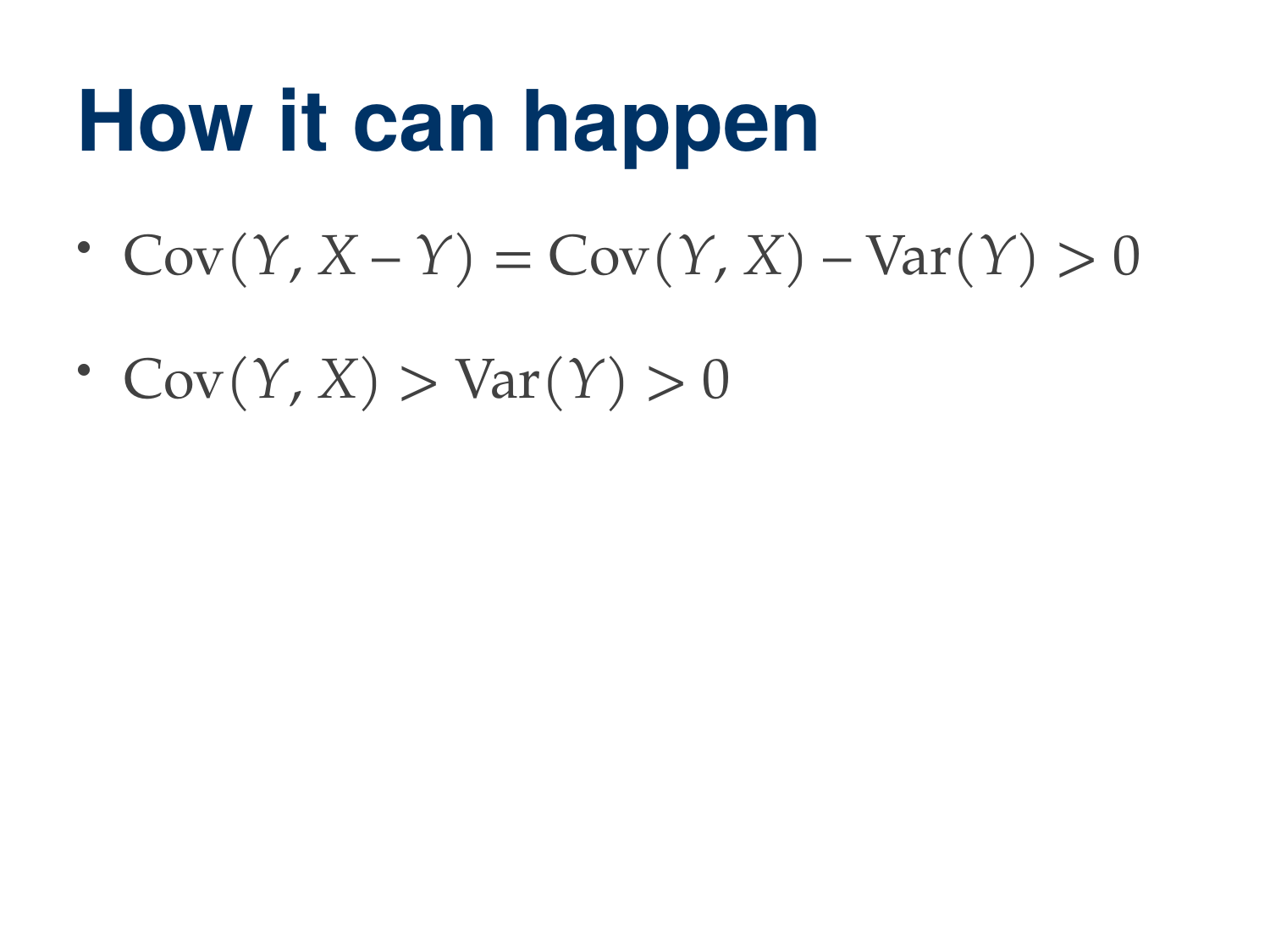

# How it can happen
Cov(Y, X – Y) = Cov(Y, X) – Var(Y) > 0

Cov(Y, X) > Var(Y) > 0